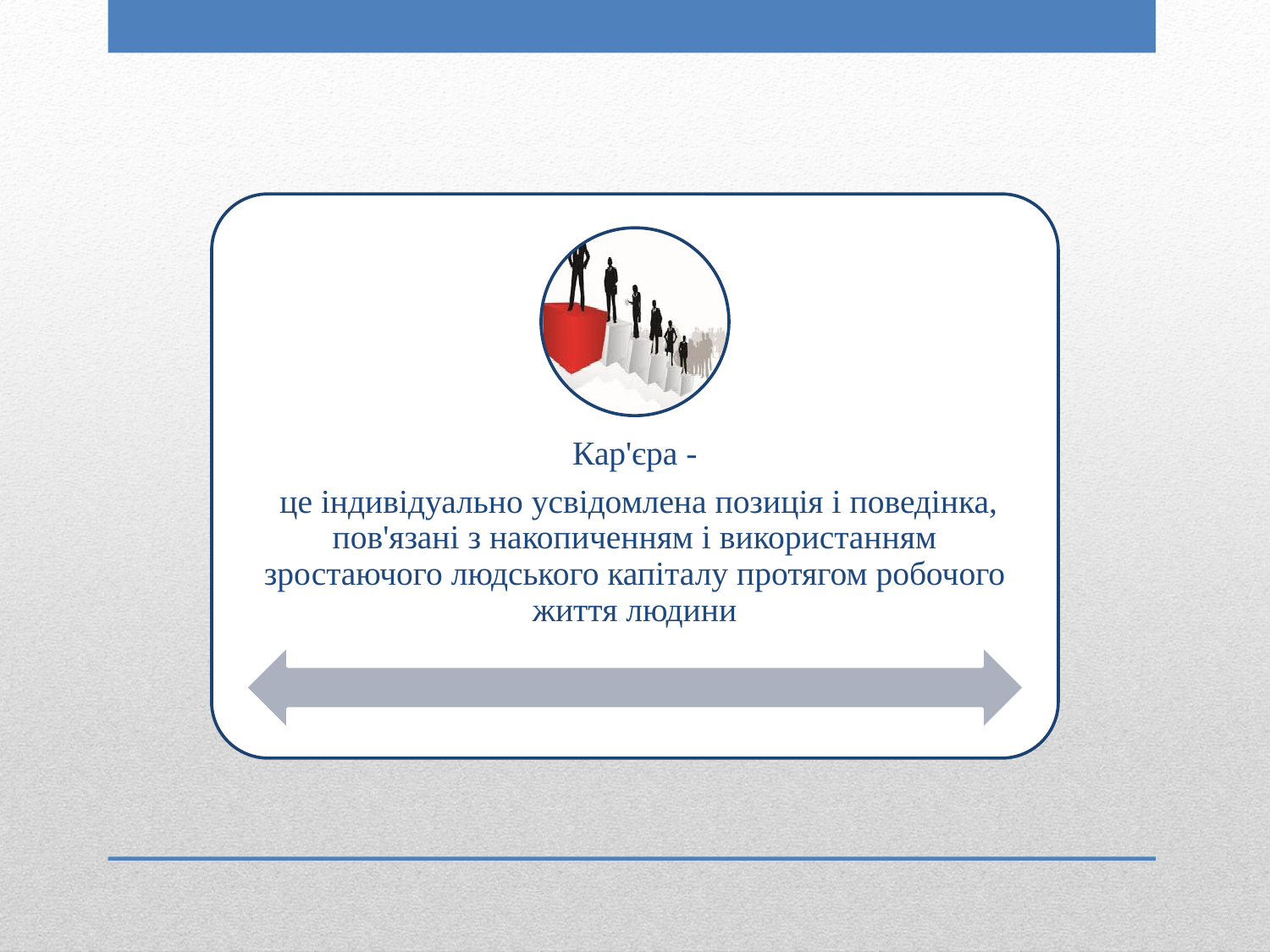

Кар'єра -
 це індивідуально усвідомлена позиція і поведінка, пов'язані з накопиченням і використанням зростаючого людського капіталу протягом робочого життя людини